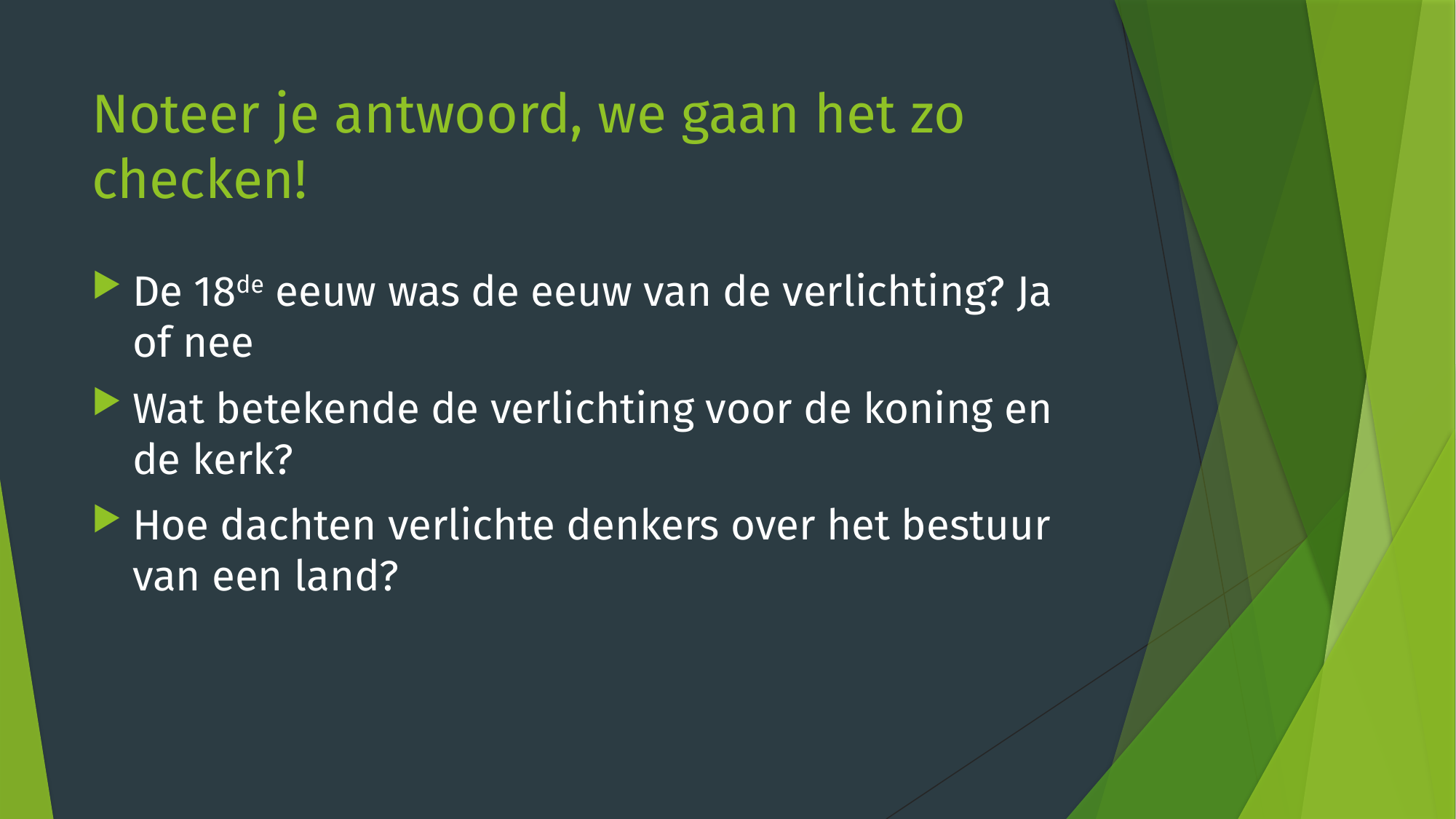

# Noteer je antwoord, we gaan het zo checken!
De 18de eeuw was de eeuw van de verlichting? Ja of nee
Wat betekende de verlichting voor de koning en de kerk?
Hoe dachten verlichte denkers over het bestuur van een land?